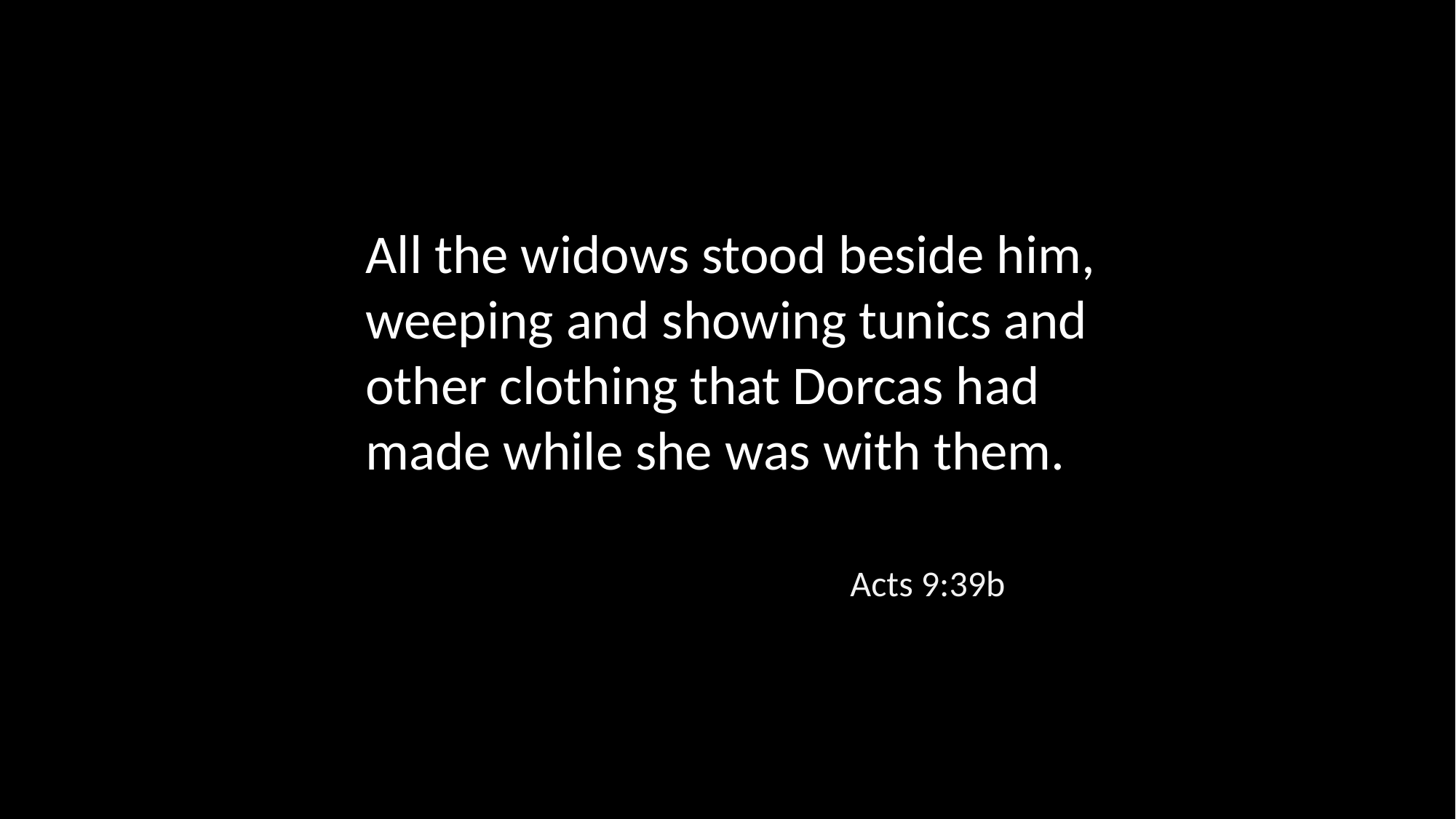

All the widows stood beside him, weeping and showing tunics and other clothing that Dorcas had made while she was with them.

Acts 9:39b